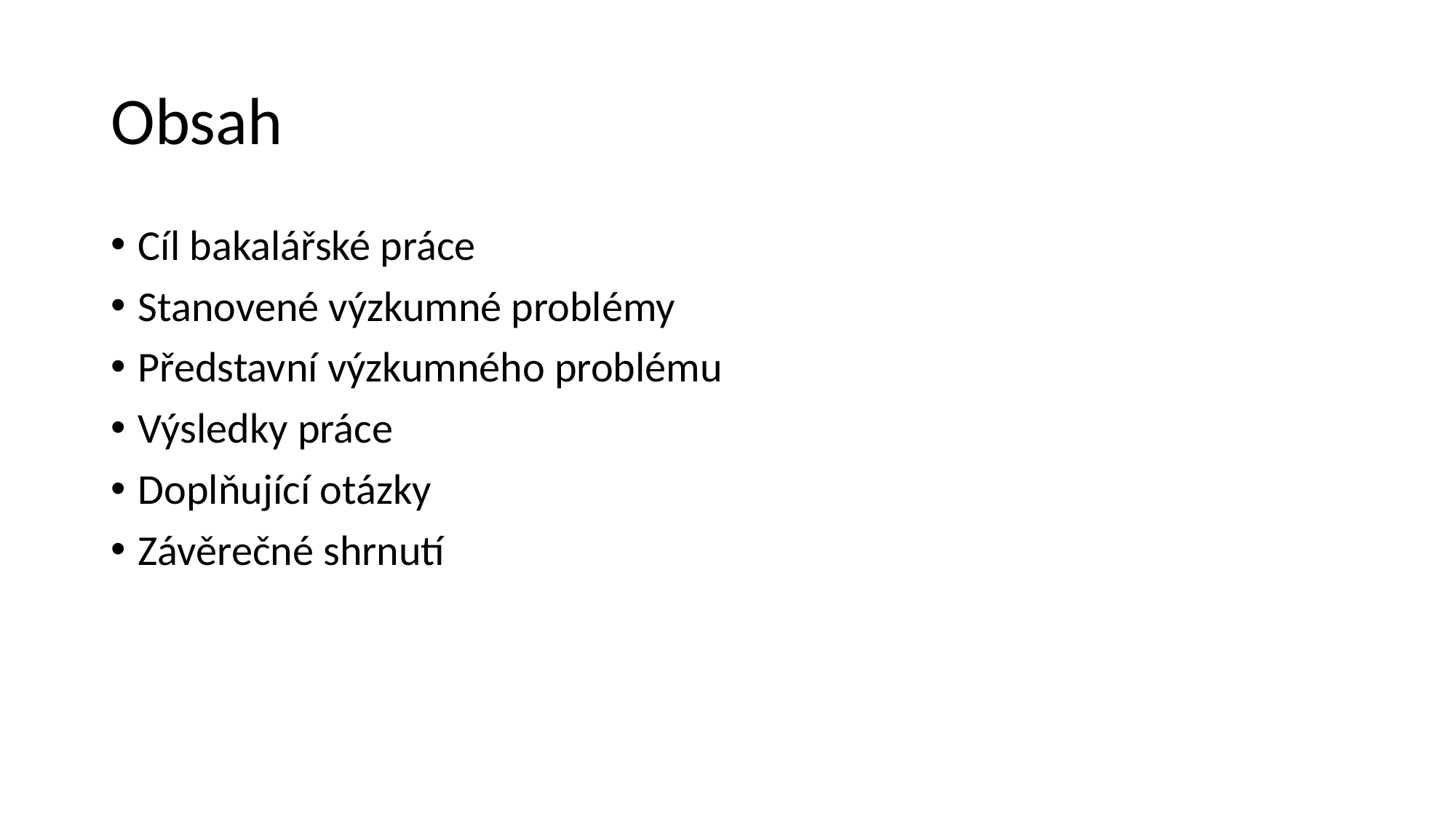

# Obsah
Cíl bakalářské práce
Stanovené výzkumné problémy
Představní výzkumného problému
Výsledky práce
Doplňující otázky
Závěrečné shrnutí